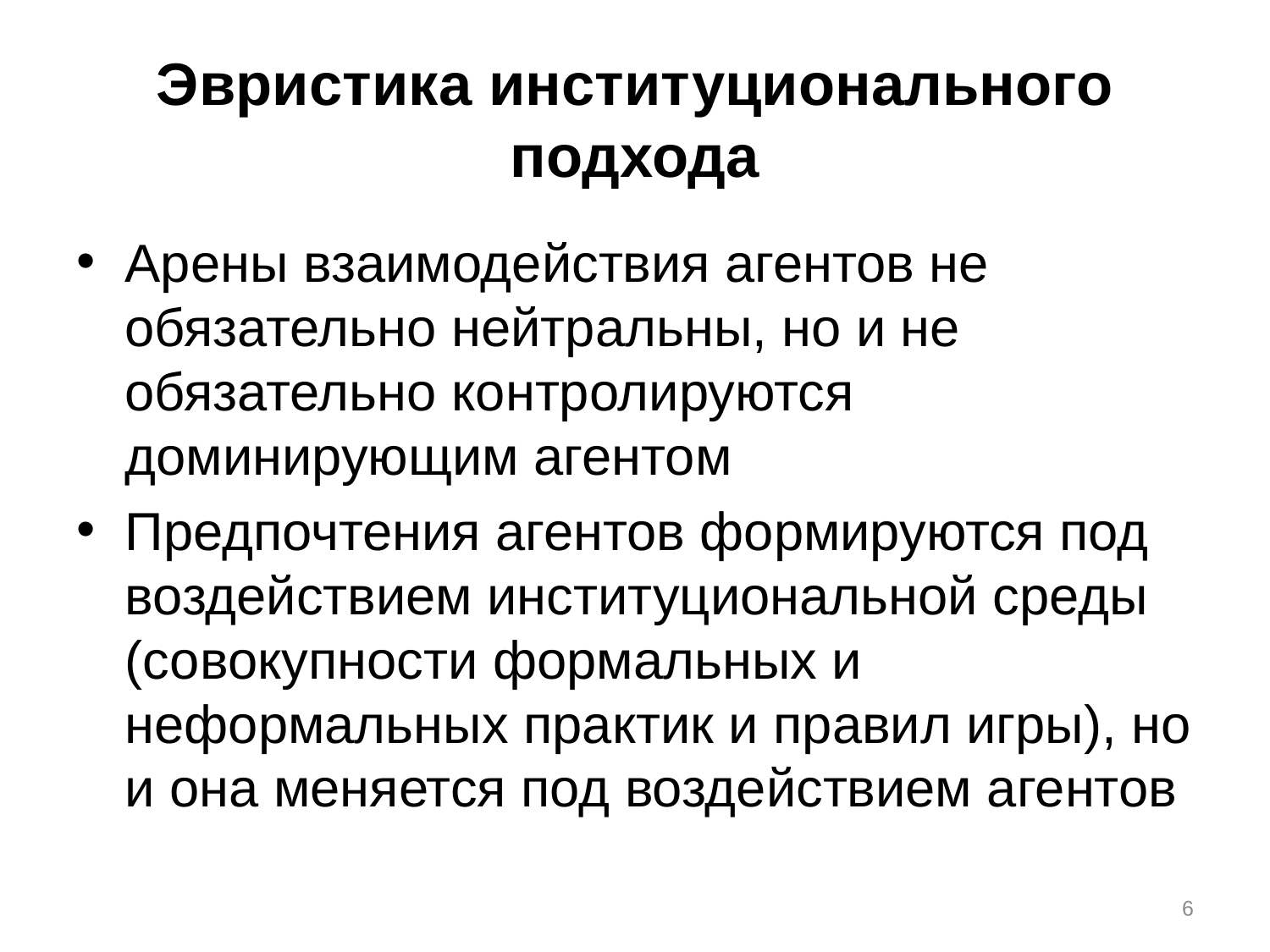

# Эвристика институционального подхода
Арены взаимодействия агентов не обязательно нейтральны, но и не обязательно контролируются доминирующим агентом
Предпочтения агентов формируются под воздействием институциональной среды (совокупности формальных и неформальных практик и правил игры), но и она меняется под воздействием агентов

6